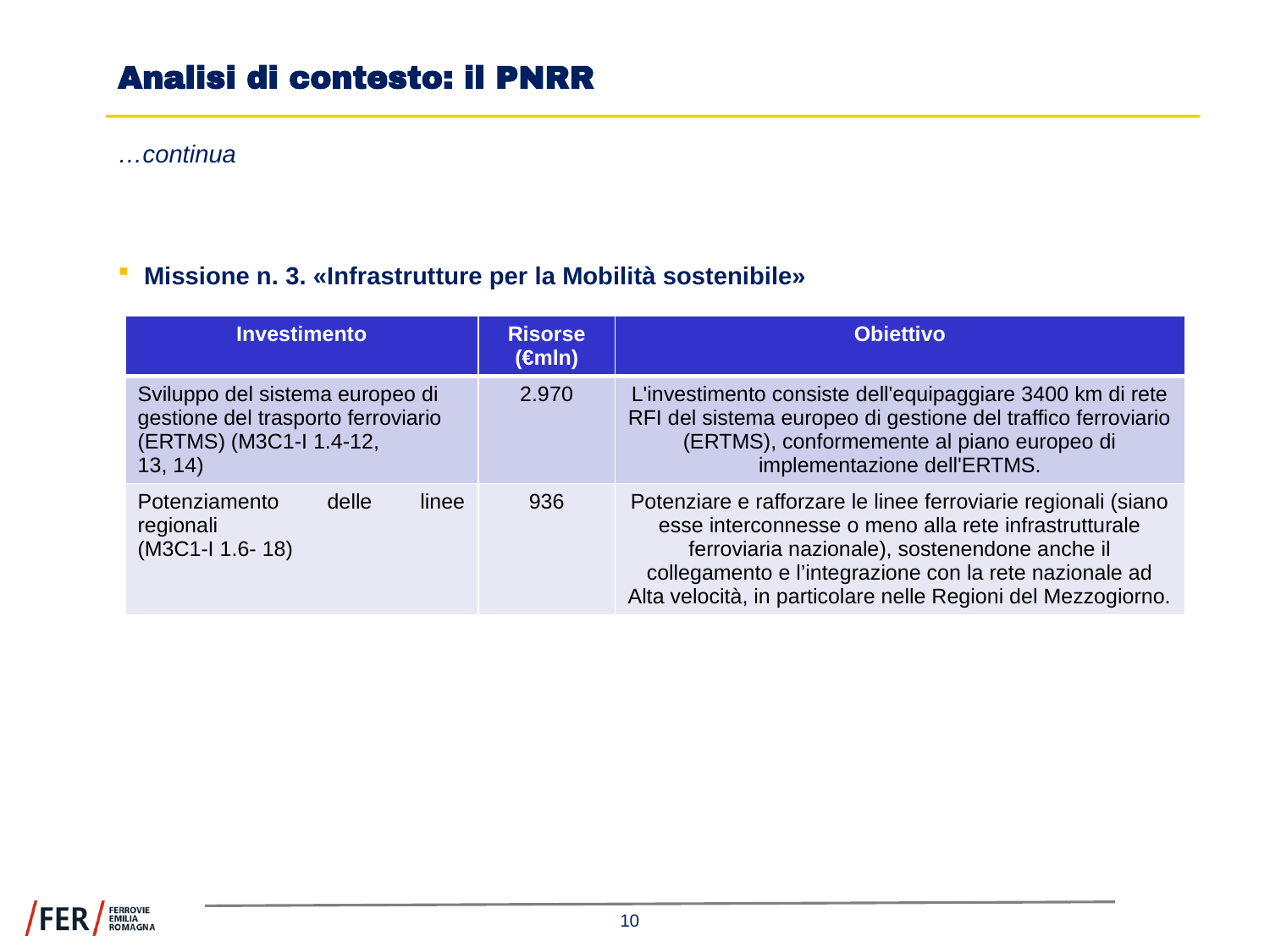

# Analisi di contesto: il PNRR
…continua

Missione n. 3. «Infrastrutture per la Mobilità sostenibile»

| Investimento | Risorse (€mln) | Obiettivo |
| --- | --- | --- |
| Sviluppo del sistema europeo di gestione del trasporto ferroviario (ERTMS) (M3C1-I 1.4-12, 13, 14) | 2.970 | L'investimento consiste dell'equipaggiare 3400 km di rete RFI del sistema europeo di gestione del traffico ferroviario (ERTMS), conformemente al piano europeo di implementazione dell'ERTMS. |
| Potenziamento delle linee regionali (M3C1-I 1.6- 18) | 936 | Potenziare e rafforzare le linee ferroviarie regionali (siano esse interconnesse o meno alla rete infrastrutturale ferroviaria nazionale), sostenendone anche il collegamento e l’integrazione con la rete nazionale ad Alta velocità, in particolare nelle Regioni del Mezzogiorno. |